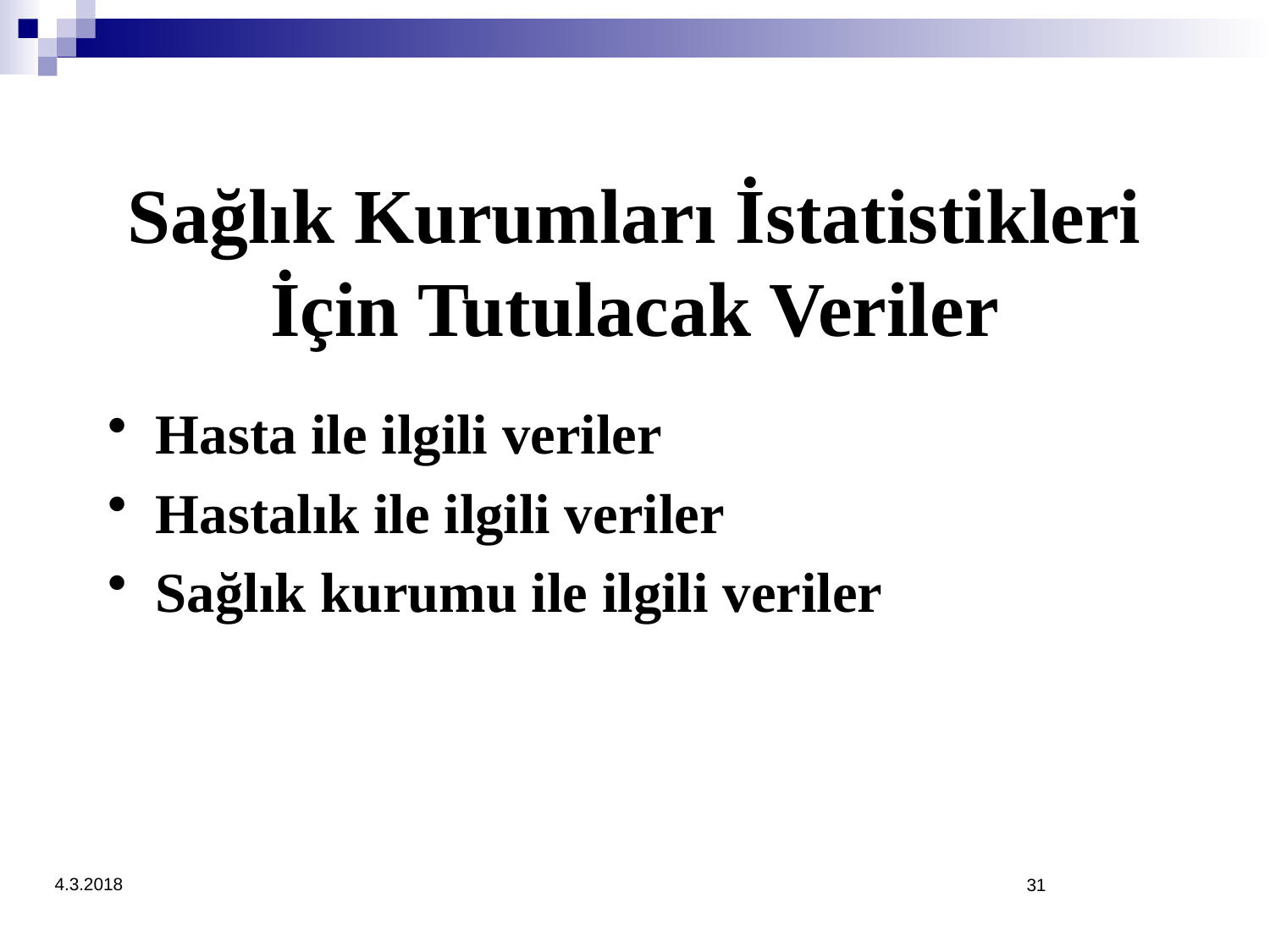

Sağlık Kurumları İstatistikleri İçin Tutulacak Veriler
Hasta ile ilgili veriler
Hastalık ile ilgili veriler
Sağlık kurumu ile ilgili veriler
4.3.2018
31